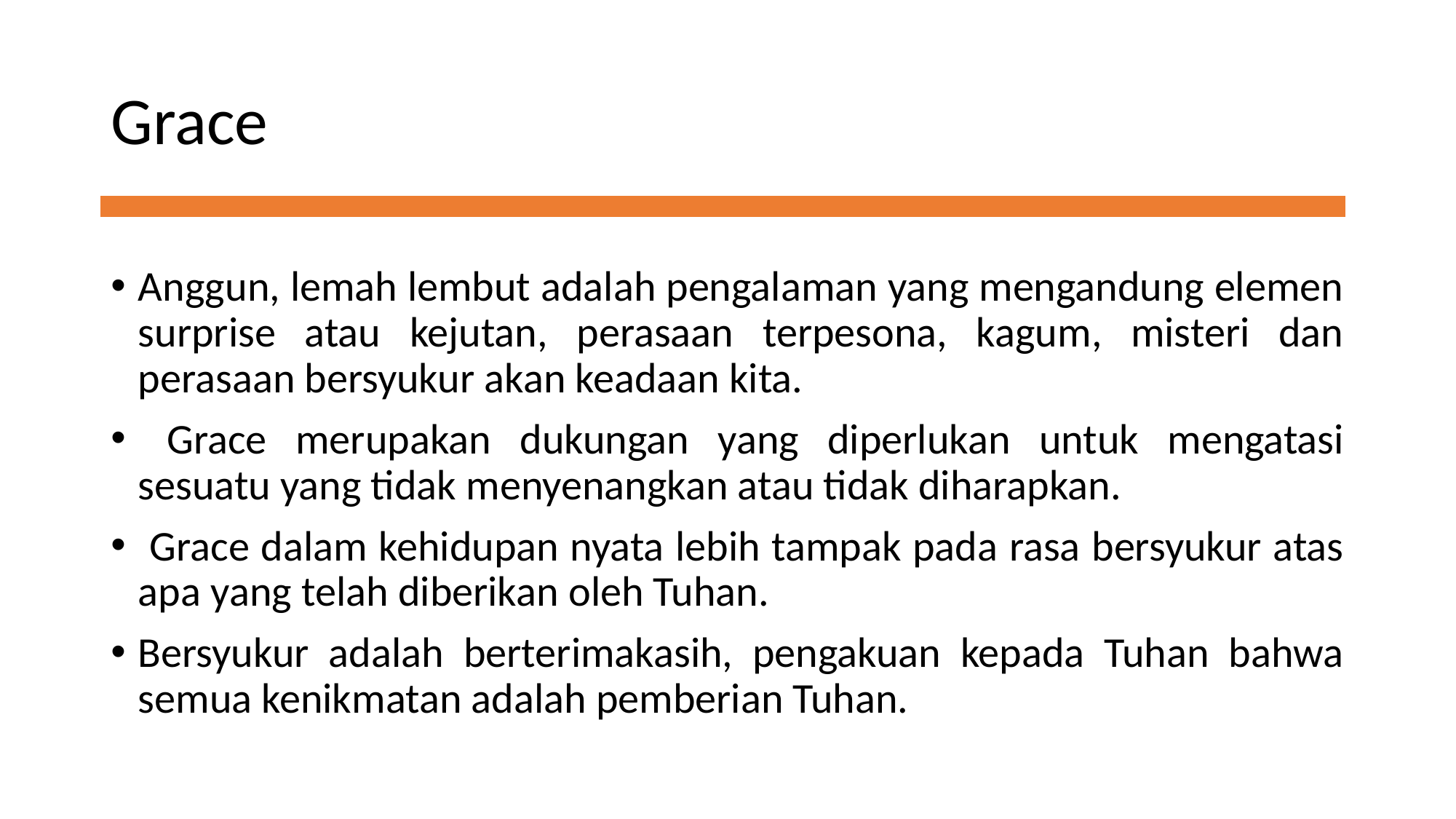

# Grace

Anggun, lemah lembut adalah pengalaman yang mengandung elemen surprise atau kejutan, perasaan terpesona, kagum, misteri dan perasaan bersyukur akan keadaan kita.
 Grace merupakan dukungan yang diperlukan untuk mengatasi sesuatu yang tidak menyenangkan atau tidak diharapkan.
 Grace dalam kehidupan nyata lebih tampak pada rasa bersyukur atas apa yang telah diberikan oleh Tuhan.
Bersyukur adalah berterimakasih, pengakuan kepada Tuhan bahwa semua kenikmatan adalah pemberian Tuhan.